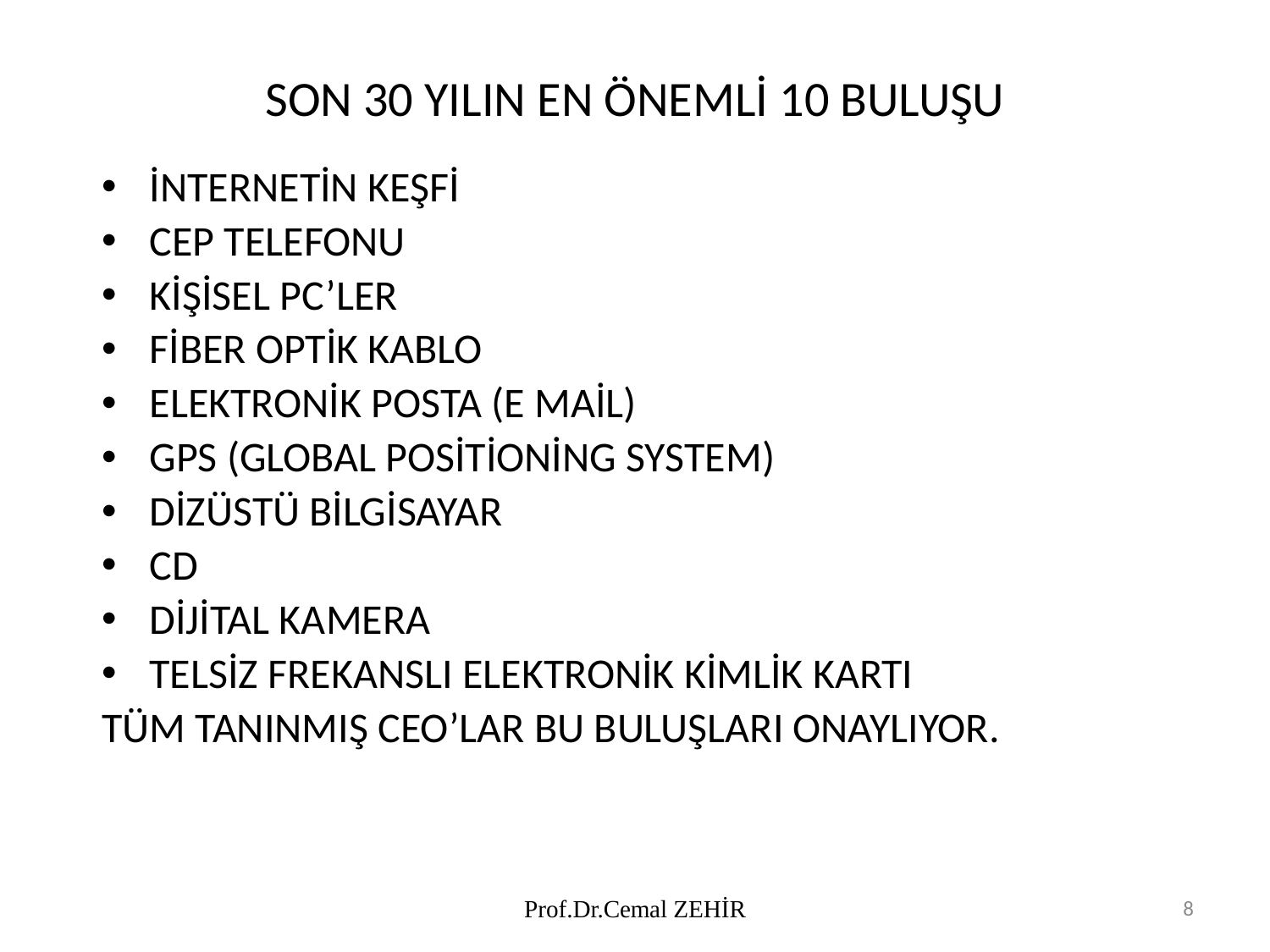

# SON 30 YILIN EN ÖNEMLİ 10 BULUŞU
İNTERNETİN KEŞFİ
CEP TELEFONU
KİŞİSEL PC’LER
FİBER OPTİK KABLO
ELEKTRONİK POSTA (E MAİL)
GPS (GLOBAL POSİTİONİNG SYSTEM)
DİZÜSTÜ BİLGİSAYAR
CD
DİJİTAL KAMERA
TELSİZ FREKANSLI ELEKTRONİK KİMLİK KARTI
TÜM TANINMIŞ CEO’LAR BU BULUŞLARI ONAYLIYOR.
Prof.Dr.Cemal ZEHİR
8